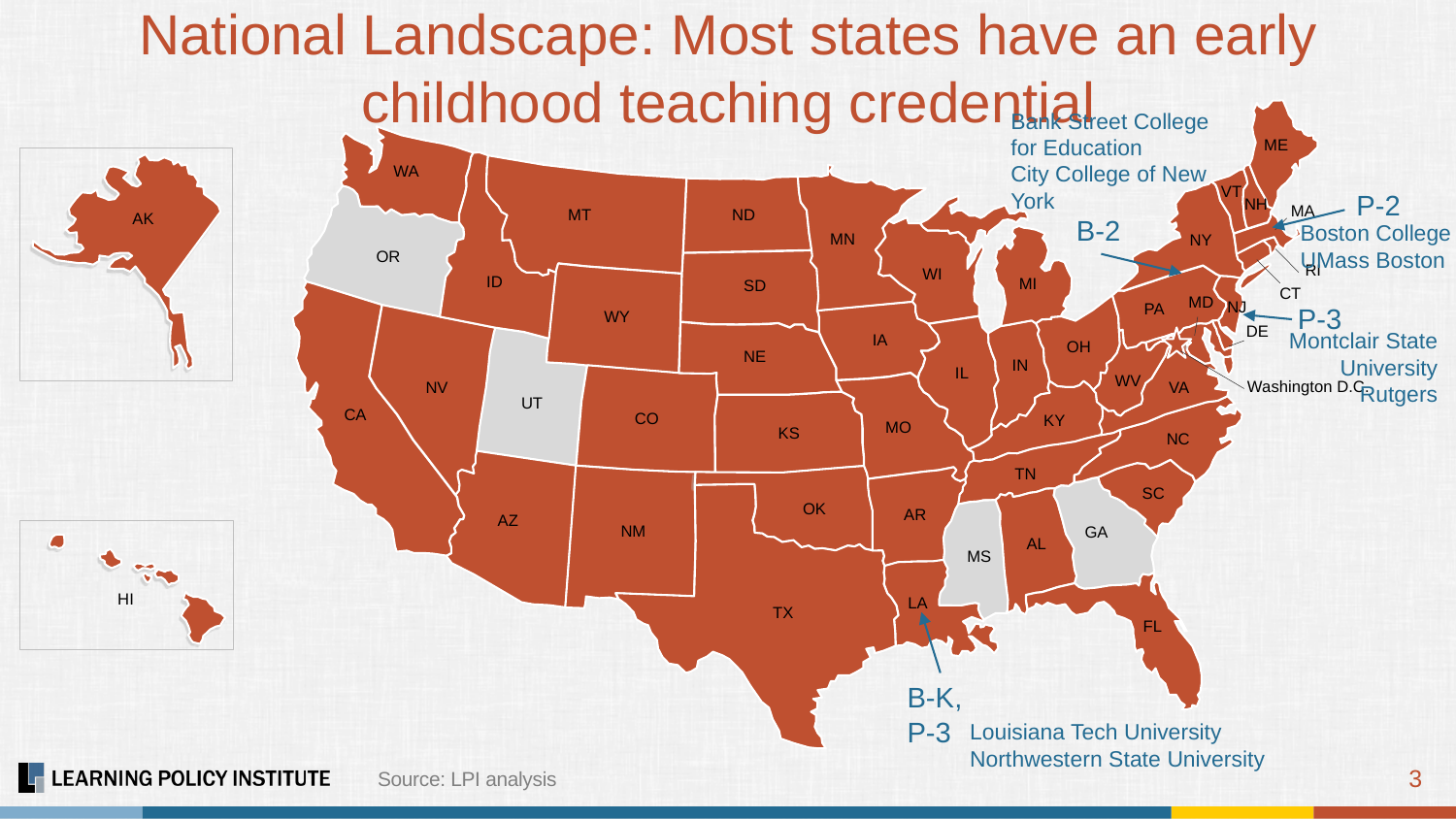

# National Landscape: Most states have an early childhood teaching credential
Bank Street College for Education
City College of New York

ME
WA
VT
NH
MT
ND
MN
NY
OR
WI
ID
MI
SD
MD
NJ
PA
WY

IA
OH
NE
IN
IL
WV
VA
NV
UT
CA
CO
KY
MO
KS
NC
TN
SC
OK
AR
AZ
NM
GA
AL
MS
LA
TX
FL

AK
P-2
MA
B-2
Boston College
UMass Boston

RI

CT
P-3
DE
Montclair State University
Rutgers

Washington D.C.

HI
B-K, P-3
Louisiana Tech University  Northwestern State University
3
Source: LPI analysis